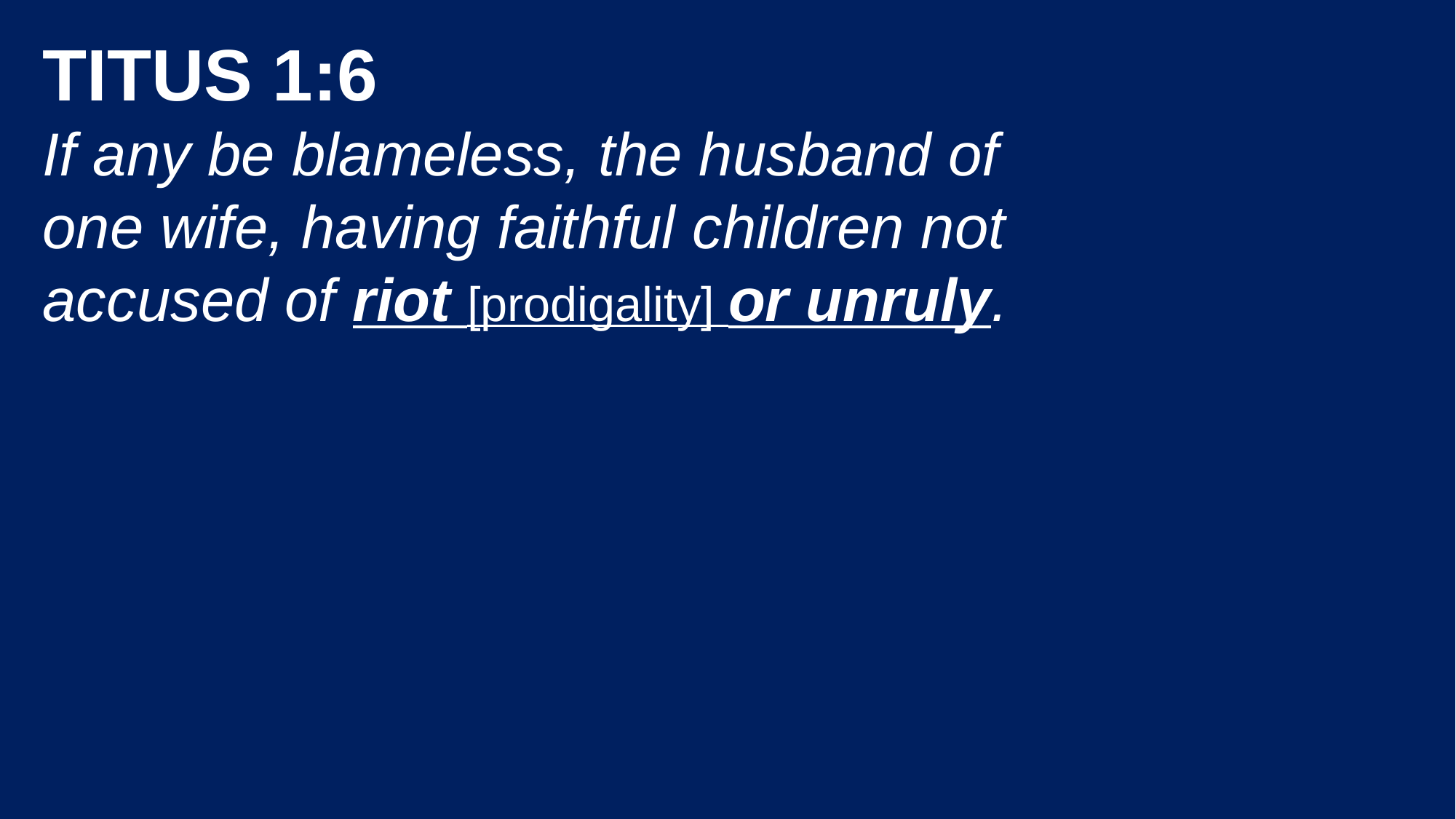

TITUS 1:6
If any be blameless, the husband of one wife, having faithful children not accused of riot [prodigality] or unruly.